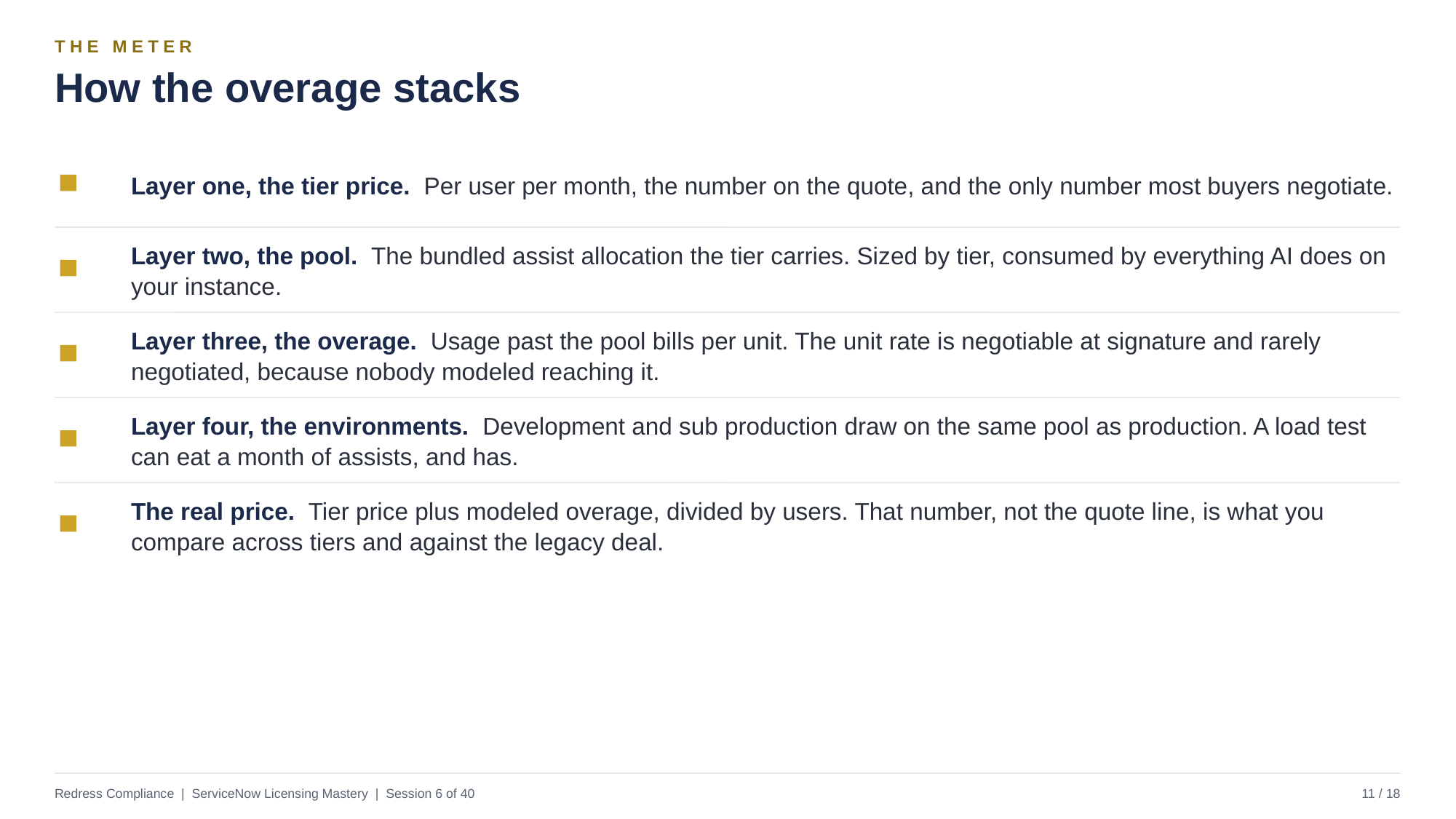

THE METER
How the overage stacks
Layer one, the tier price.  Per user per month, the number on the quote, and the only number most buyers negotiate.

Layer two, the pool.  The bundled assist allocation the tier carries. Sized by tier, consumed by everything AI does on your instance.

Layer three, the overage.  Usage past the pool bills per unit. The unit rate is negotiable at signature and rarely negotiated, because nobody modeled reaching it.

Layer four, the environments.  Development and sub production draw on the same pool as production. A load test can eat a month of assists, and has.

The real price.  Tier price plus modeled overage, divided by users. That number, not the quote line, is what you compare across tiers and against the legacy deal.

Redress Compliance  |  ServiceNow Licensing Mastery  |  Session 6 of 40
11 / 18